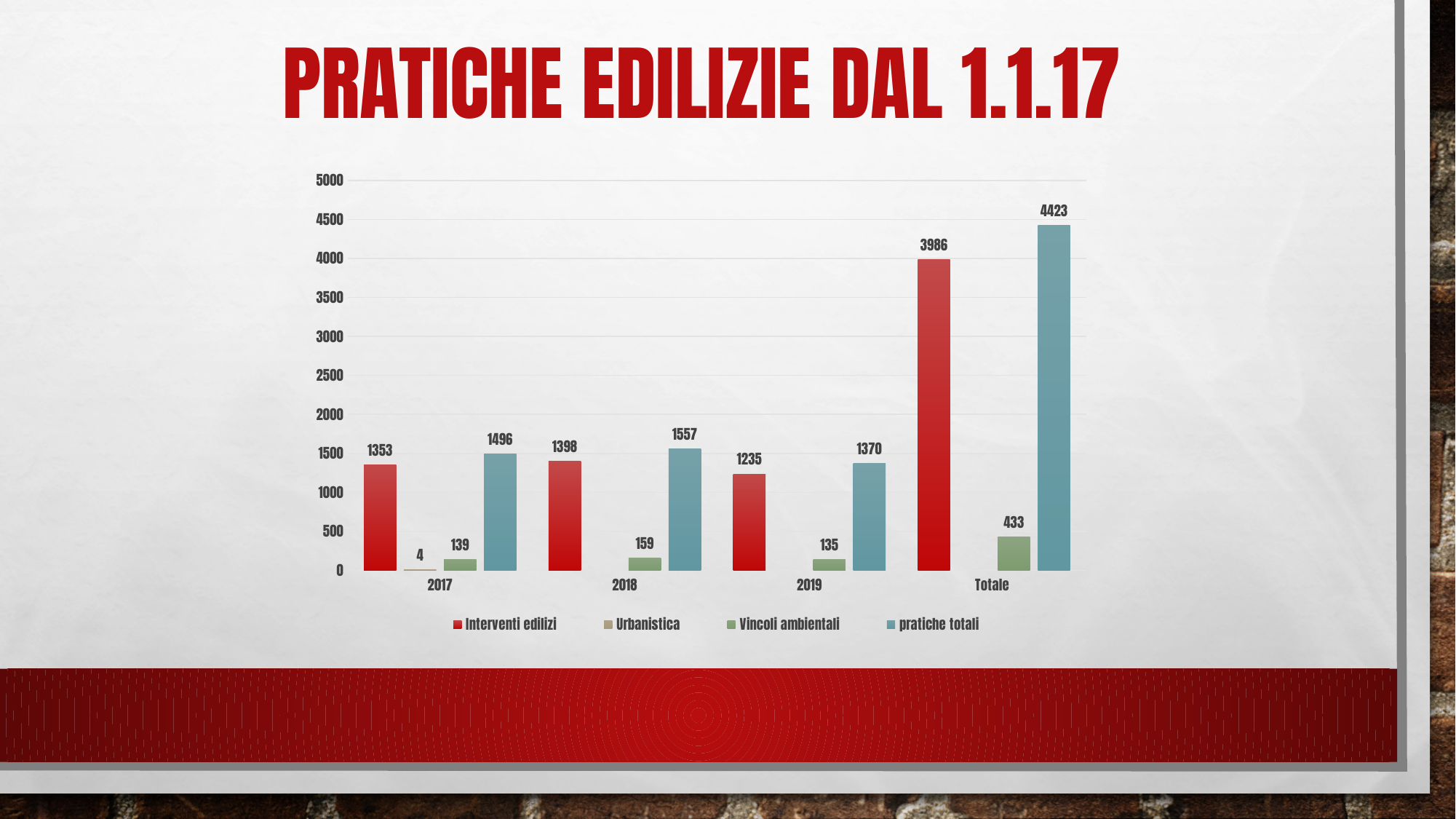

# PRATICHE edilizie DAL 1.1.17

### Chart

| Category | Interventi edilizi | Urbanistica | Vincoli ambientali | pratiche totali  |
|---|---|---|---|---|
| 2017 | 1353.0 | 4.0 | 139.0 | 1496.0 |
| 2018 | 1398.0 | None | 159.0 | 1557.0 |
| 2019 | 1235.0 | None | 135.0 | 1370.0 |
| Totale  | 3986.0 | None | 433.0 | 4423.0 |